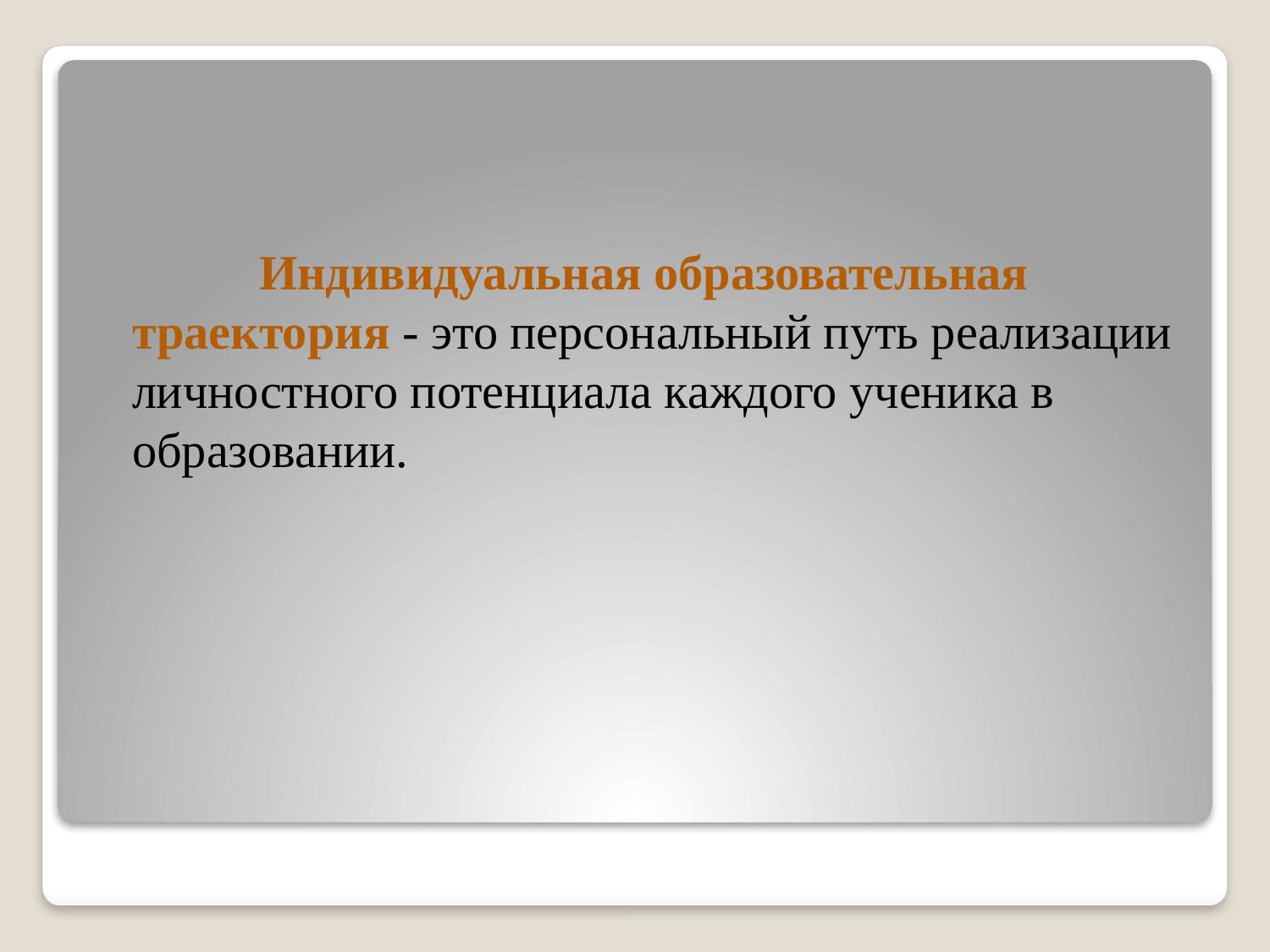

Индивидуальная образовательная траектория - это персональный путь реализации личностного потенциала каждого ученика в образовании.